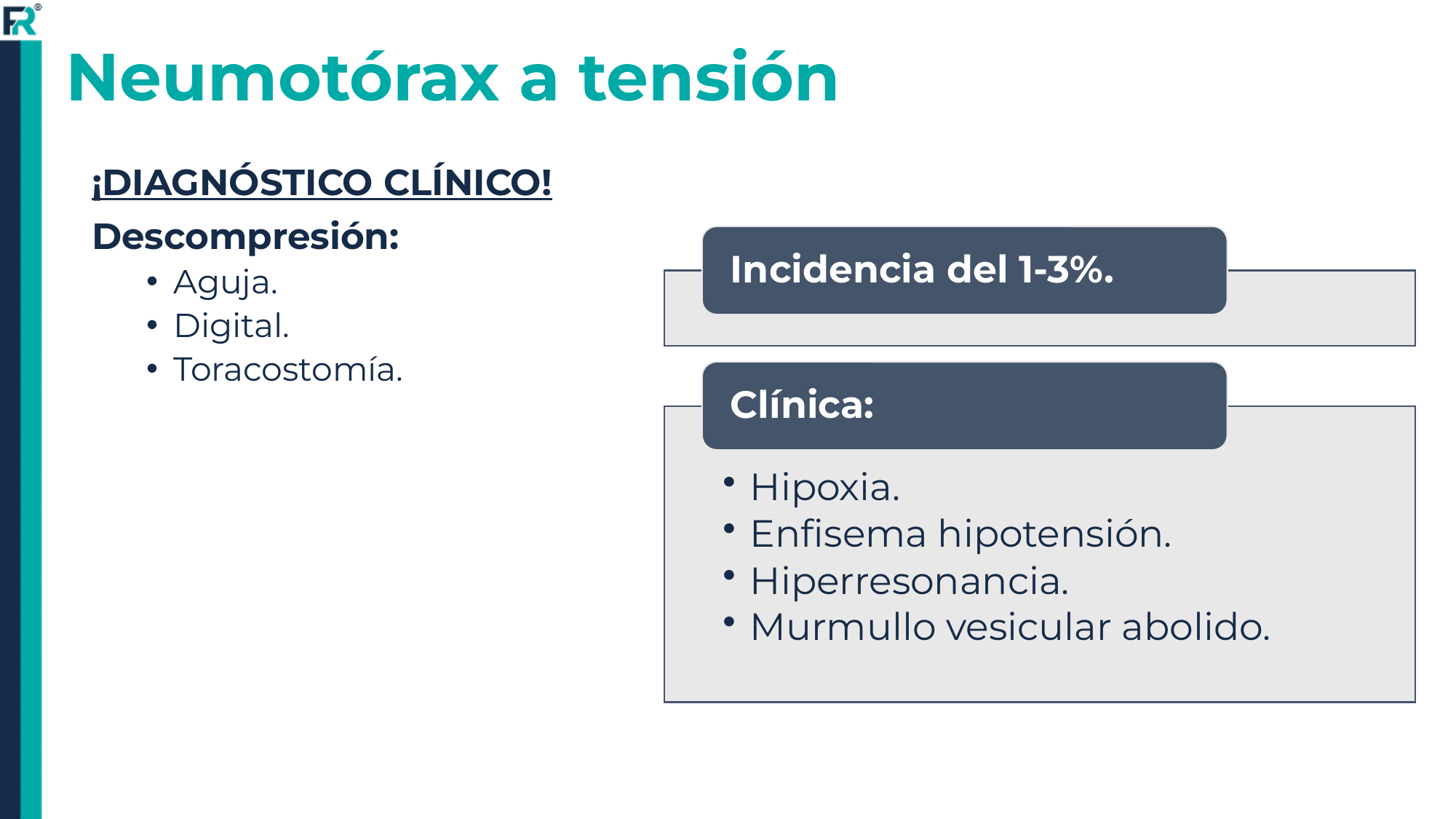

# Neumotórax a tensión
¡DIAGNÓSTICO CLÍNICO!
Descompresión:
Aguja.
Digital.
Toracostomía.
Incidencia del 1-3%.
Hipoxia.
Enfisema hipotensión.
Hiperresonancia.
Murmullo vesicular abolido.
Clínica: